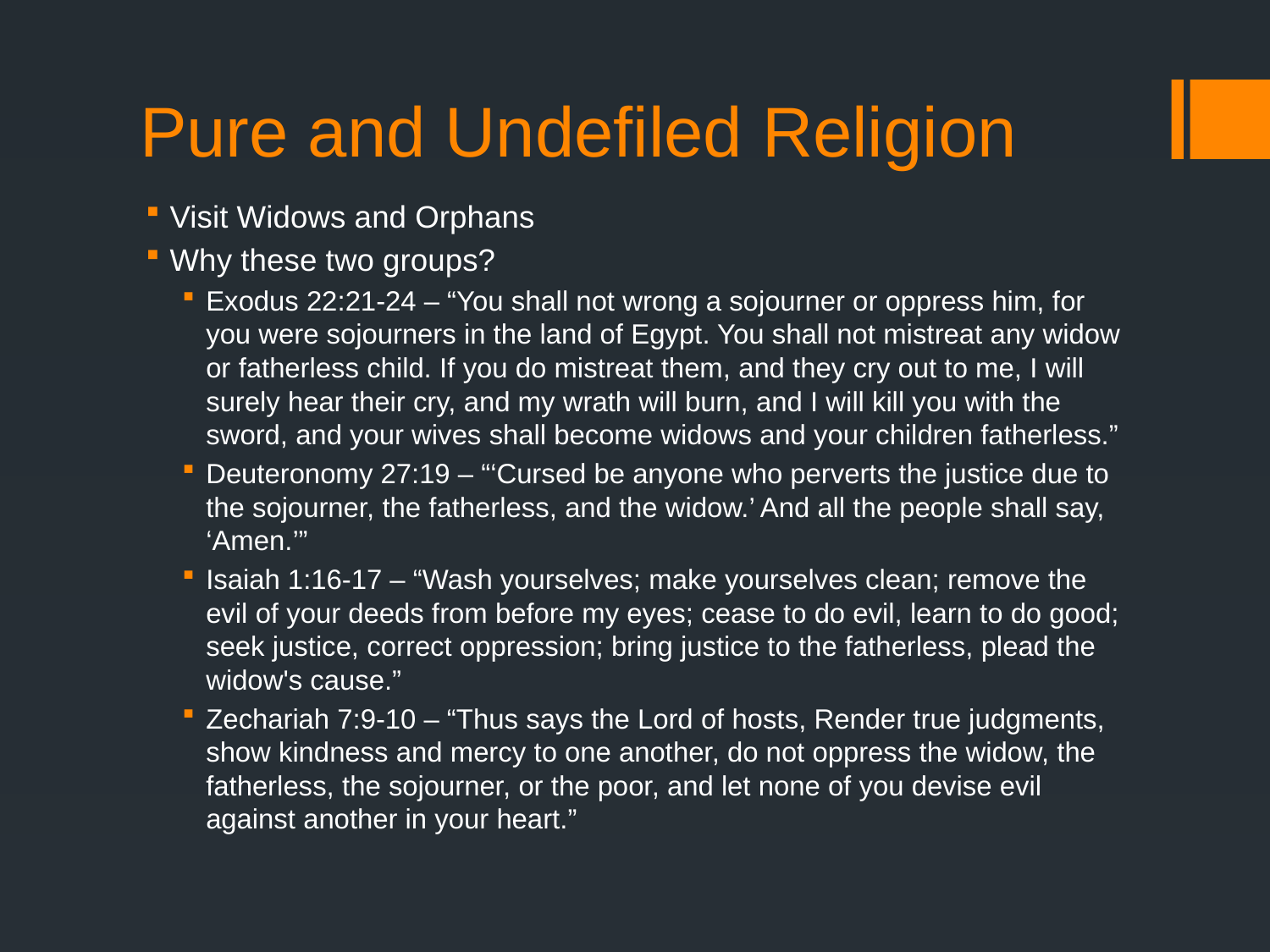

# Pure and Undefiled Religion
Visit Widows and Orphans
Why these two groups?
Exodus 22:21-24 – “You shall not wrong a sojourner or oppress him, for you were sojourners in the land of Egypt. You shall not mistreat any widow or fatherless child. If you do mistreat them, and they cry out to me, I will surely hear their cry, and my wrath will burn, and I will kill you with the sword, and your wives shall become widows and your children fatherless.”
Deuteronomy 27:19 – “‘Cursed be anyone who perverts the justice due to the sojourner, the fatherless, and the widow.’ And all the people shall say, ‘Amen.’”
Isaiah 1:16-17 – “Wash yourselves; make yourselves clean; remove the evil of your deeds from before my eyes; cease to do evil, learn to do good; seek justice, correct oppression; bring justice to the fatherless, plead the widow's cause.”
Zechariah 7:9-10 – “Thus says the Lord of hosts, Render true judgments, show kindness and mercy to one another, do not oppress the widow, the fatherless, the sojourner, or the poor, and let none of you devise evil against another in your heart.”